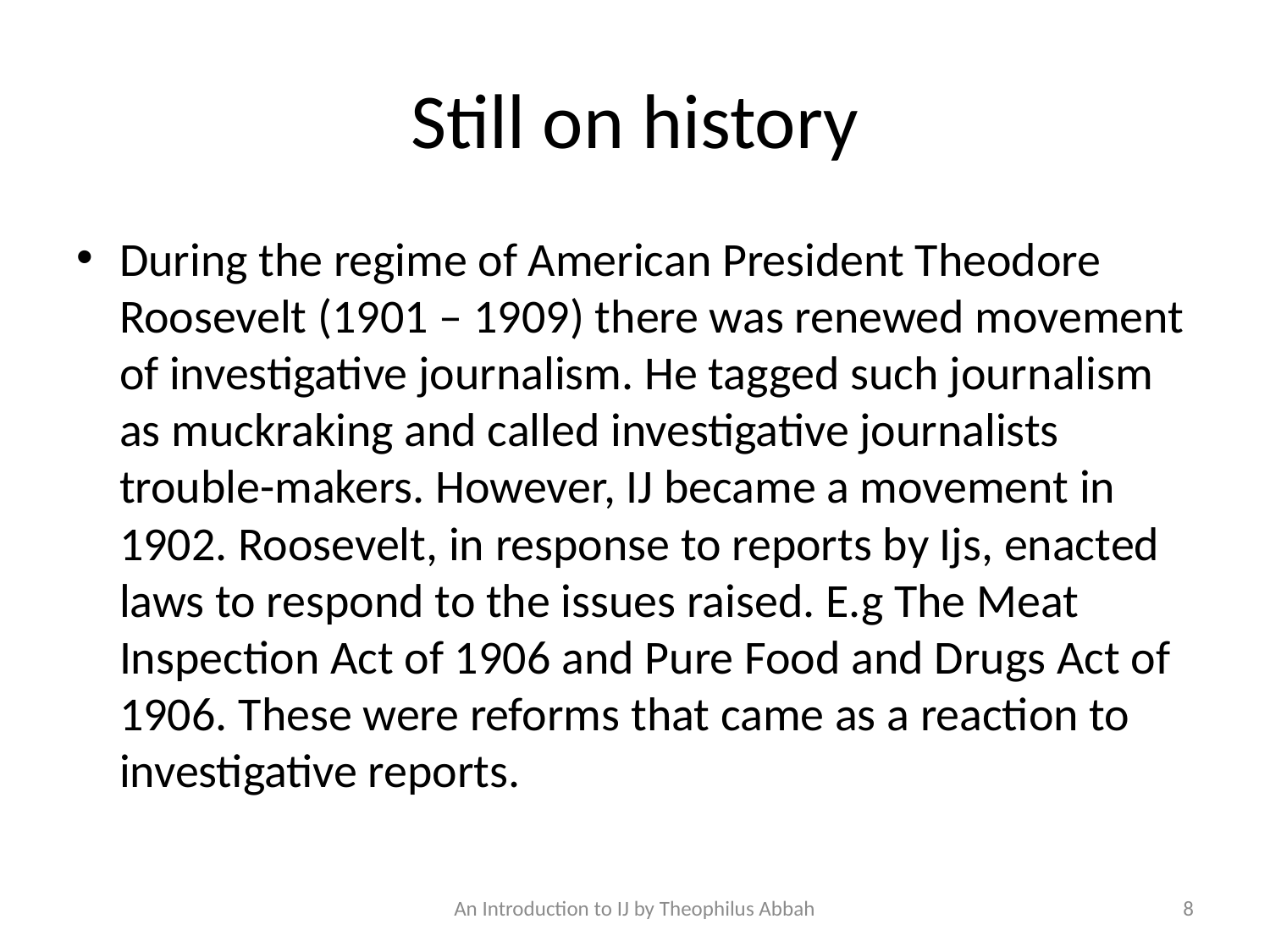

# Still on history
During the regime of American President Theodore Roosevelt (1901 – 1909) there was renewed movement of investigative journalism. He tagged such journalism as muckraking and called investigative journalists trouble-makers. However, IJ became a movement in 1902. Roosevelt, in response to reports by Ijs, enacted laws to respond to the issues raised. E.g The Meat Inspection Act of 1906 and Pure Food and Drugs Act of 1906. These were reforms that came as a reaction to  investigative reports.
An Introduction to IJ by Theophilus Abbah
8